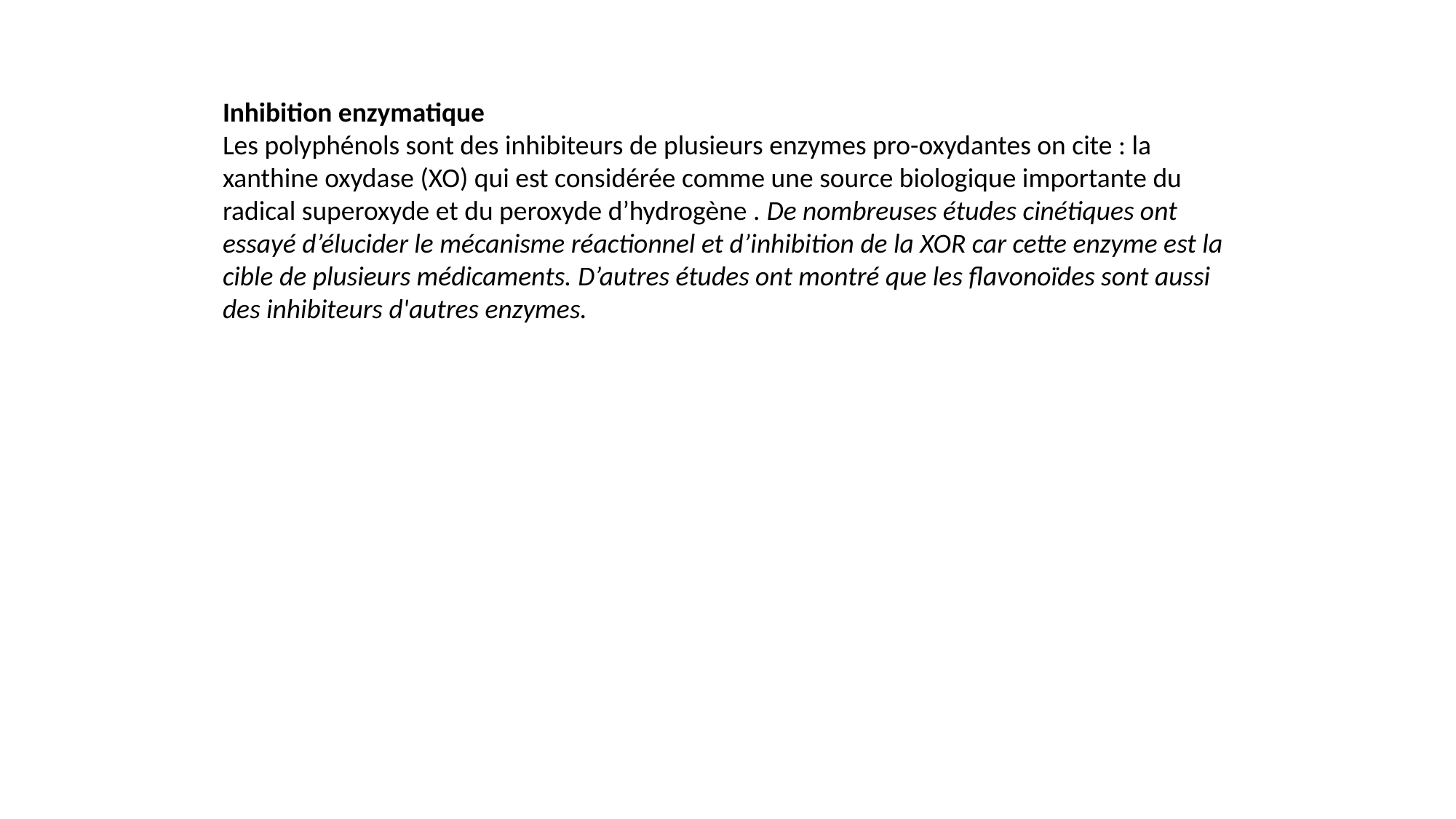

Inhibition enzymatique
Les polyphénols sont des inhibiteurs de plusieurs enzymes pro-oxydantes on cite : la xanthine oxydase (XO) qui est considérée comme une source biologique importante du radical superoxyde et du peroxyde d’hydrogène . De nombreuses études cinétiques ont essayé d’élucider le mécanisme réactionnel et d’inhibition de la XOR car cette enzyme est la cible de plusieurs médicaments. D’autres études ont montré que les flavonoïdes sont aussi des inhibiteurs d'autres enzymes.